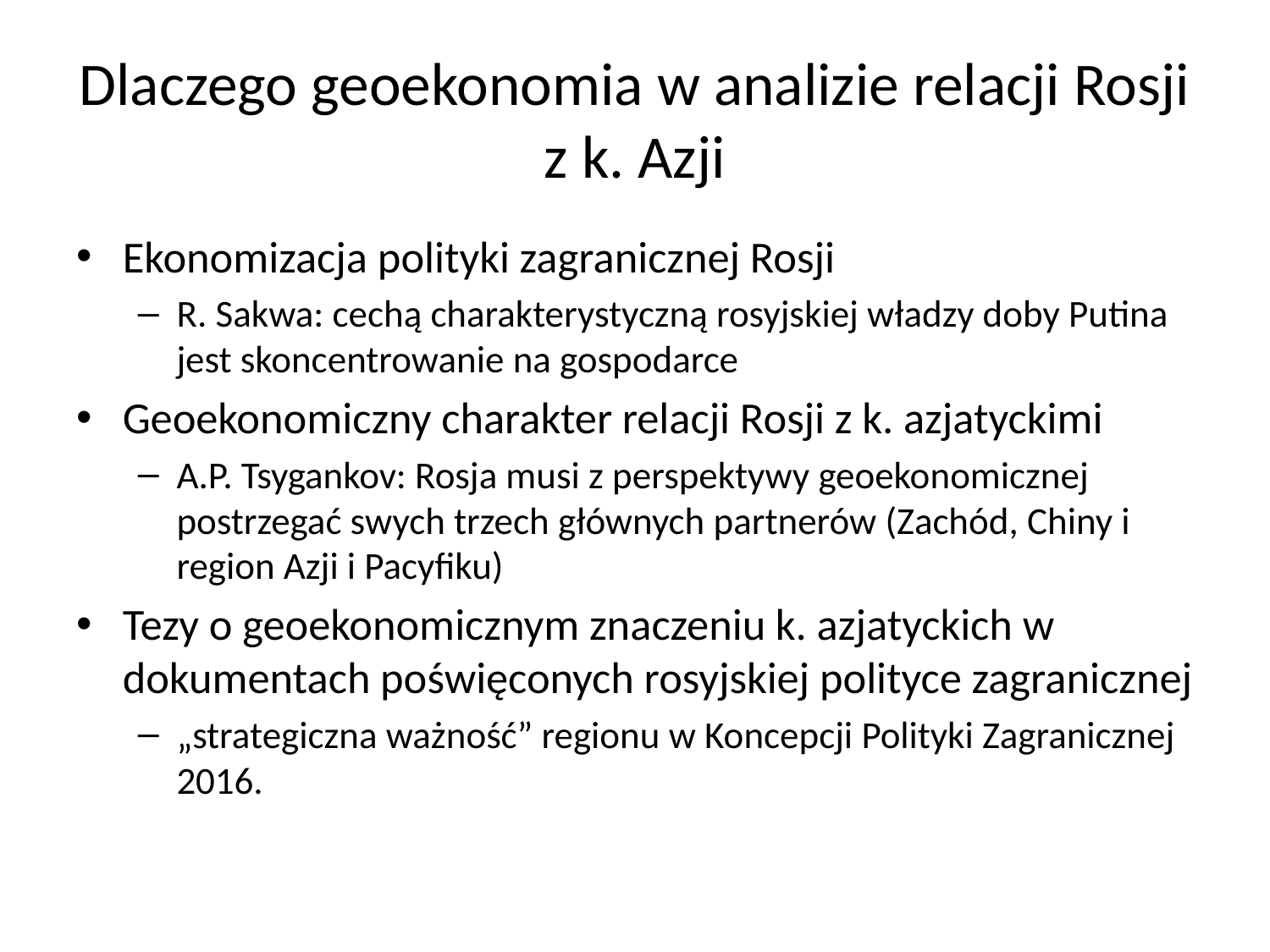

# Dlaczego geoekonomia w analizie relacji Rosji z k. Azji
Ekonomizacja polityki zagranicznej Rosji
R. Sakwa: cechą charakterystyczną rosyjskiej władzy doby Putina jest skoncentrowanie na gospodarce
Geoekonomiczny charakter relacji Rosji z k. azjatyckimi
A.P. Tsygankov: Rosja musi z perspektywy geoekonomicznej postrzegać swych trzech głównych partnerów (Zachód, Chiny i region Azji i Pacyfiku)
Tezy o geoekonomicznym znaczeniu k. azjatyckich w dokumentach poświęconych rosyjskiej polityce zagranicznej
„strategiczna ważność” regionu w Koncepcji Polityki Zagranicznej 2016.